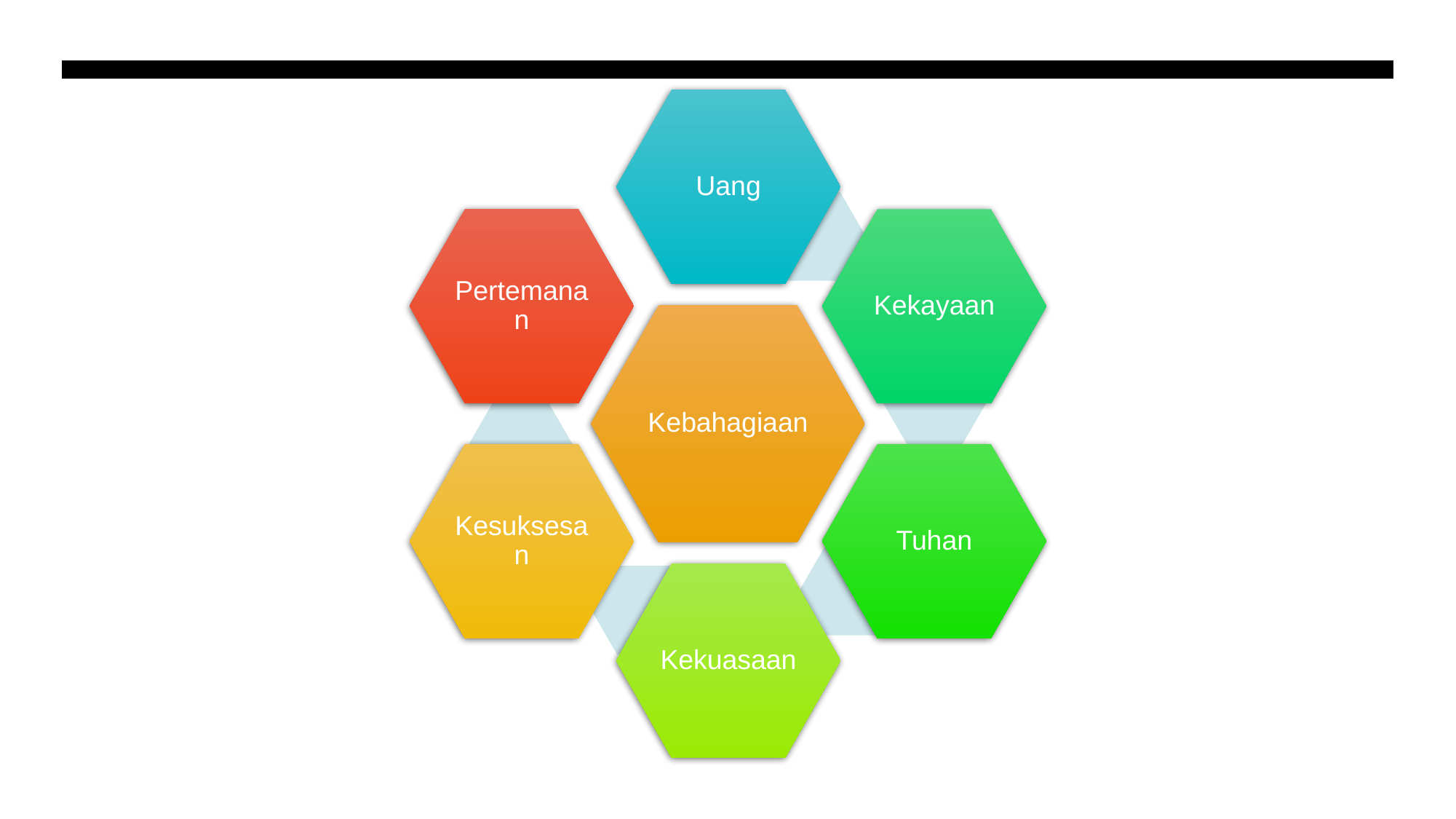

Kebahagiaan
Uang
Kekayaan
Tuhan
Kekuasaan
Kesuksesan
Pertemanan